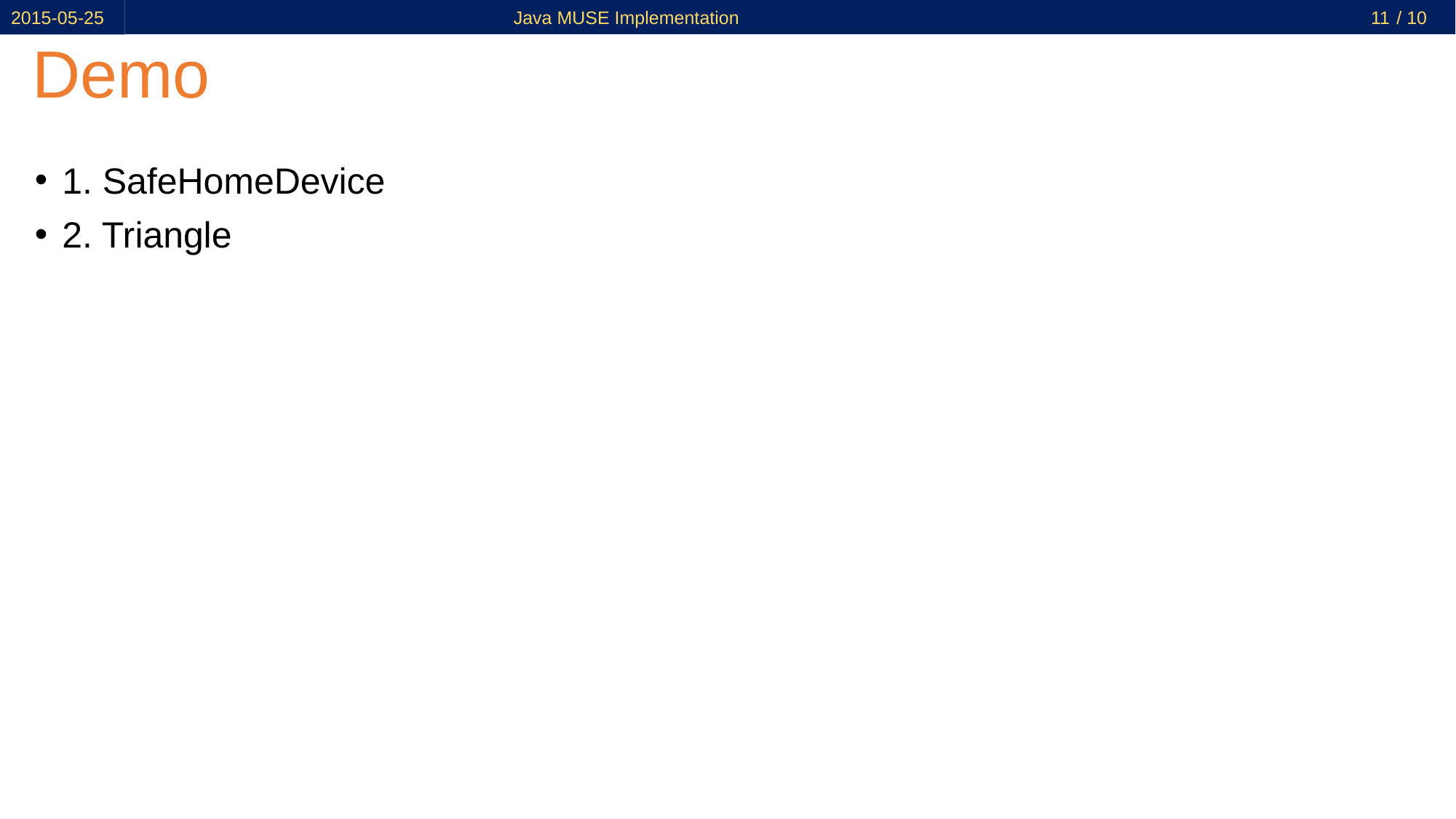

2015-05-25
Java MUSE Implementation
11
# Demo
1. SafeHomeDevice
2. Triangle